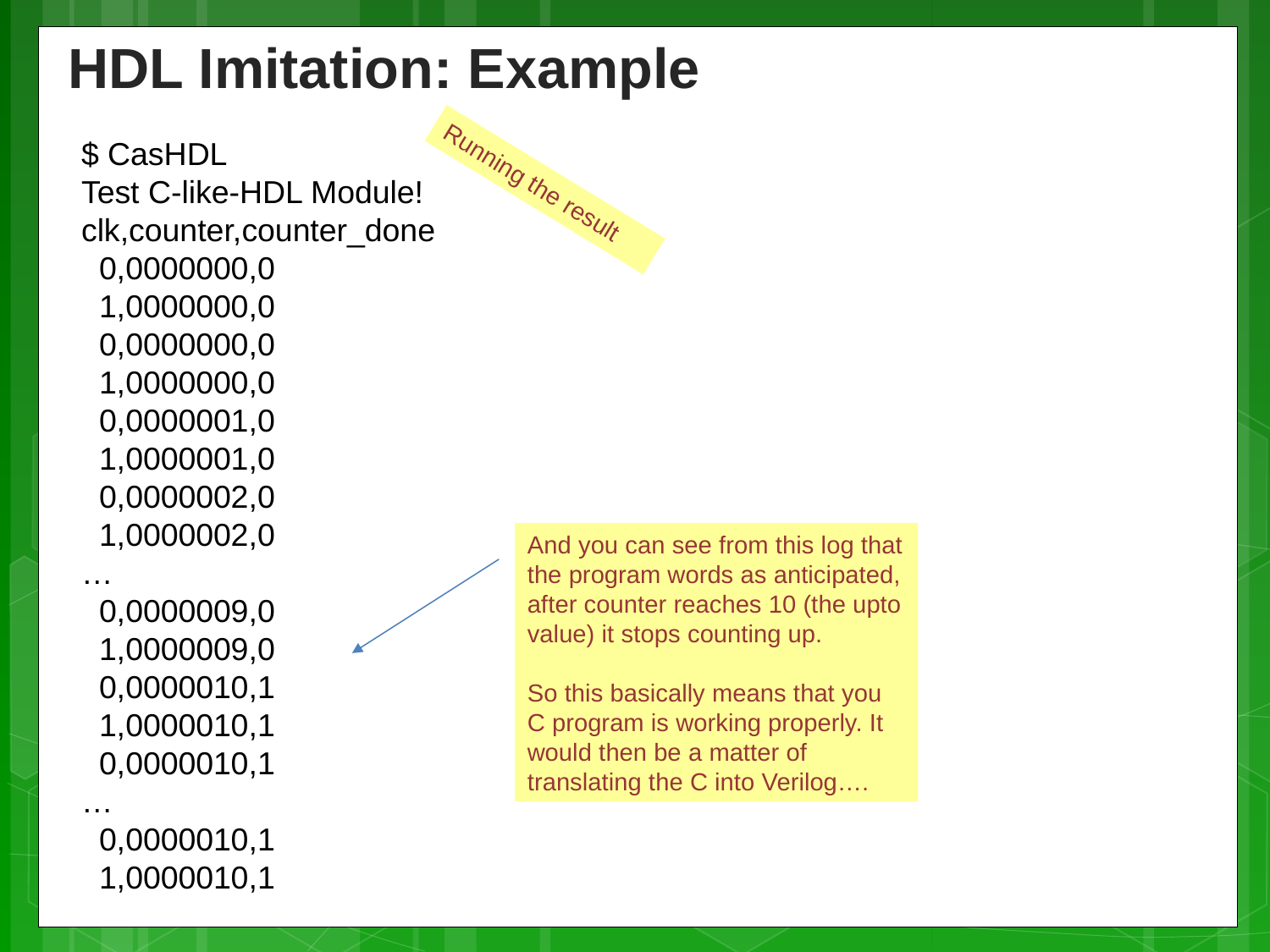

HDL Imitation: Example
$ CasHDL
Test C-like-HDL Module!
clk,counter,counter_done
  0,0000000,0
  1,0000000,0
  0,0000000,0
  1,0000000,0
  0,0000001,0
  1,0000001,0
  0,0000002,0
  1,0000002,0
…
  0,0000009,0
  1,0000009,0
  0,0000010,1
  1,0000010,1
  0,0000010,1
…
  0,0000010,1
  1,0000010,1
Running the result
And you can see from this log that the program words as anticipated, after counter reaches 10 (the upto value) it stops counting up.

So this basically means that you C program is working properly. It would then be a matter of translating the C into Verilog….